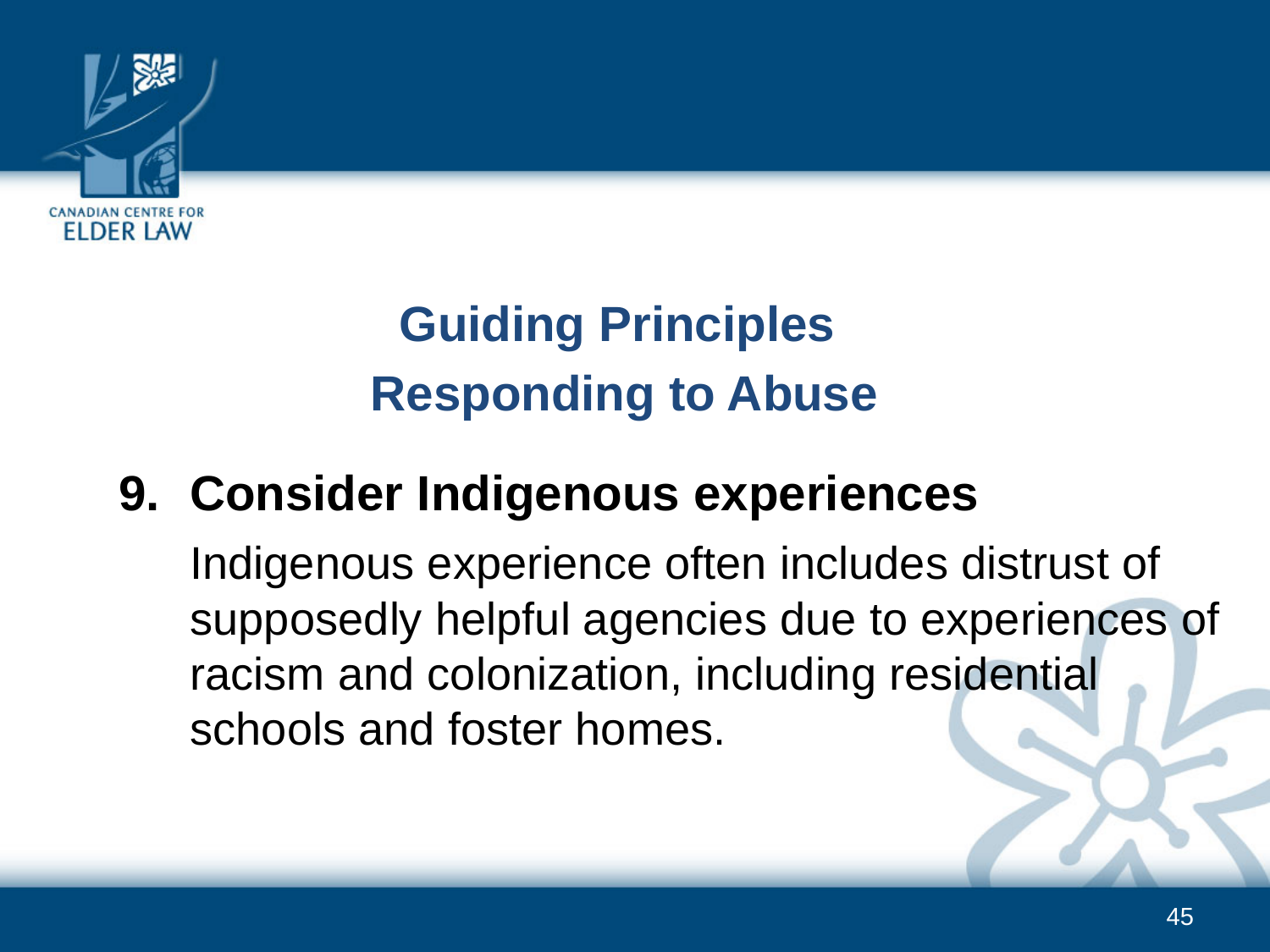

Guiding Principles
Responding to Abuse

9.	Consider Indigenous experiences
	Indigenous experience often includes distrust of supposedly helpful agencies due to experiences of racism and colonization, including residential schools and foster homes.